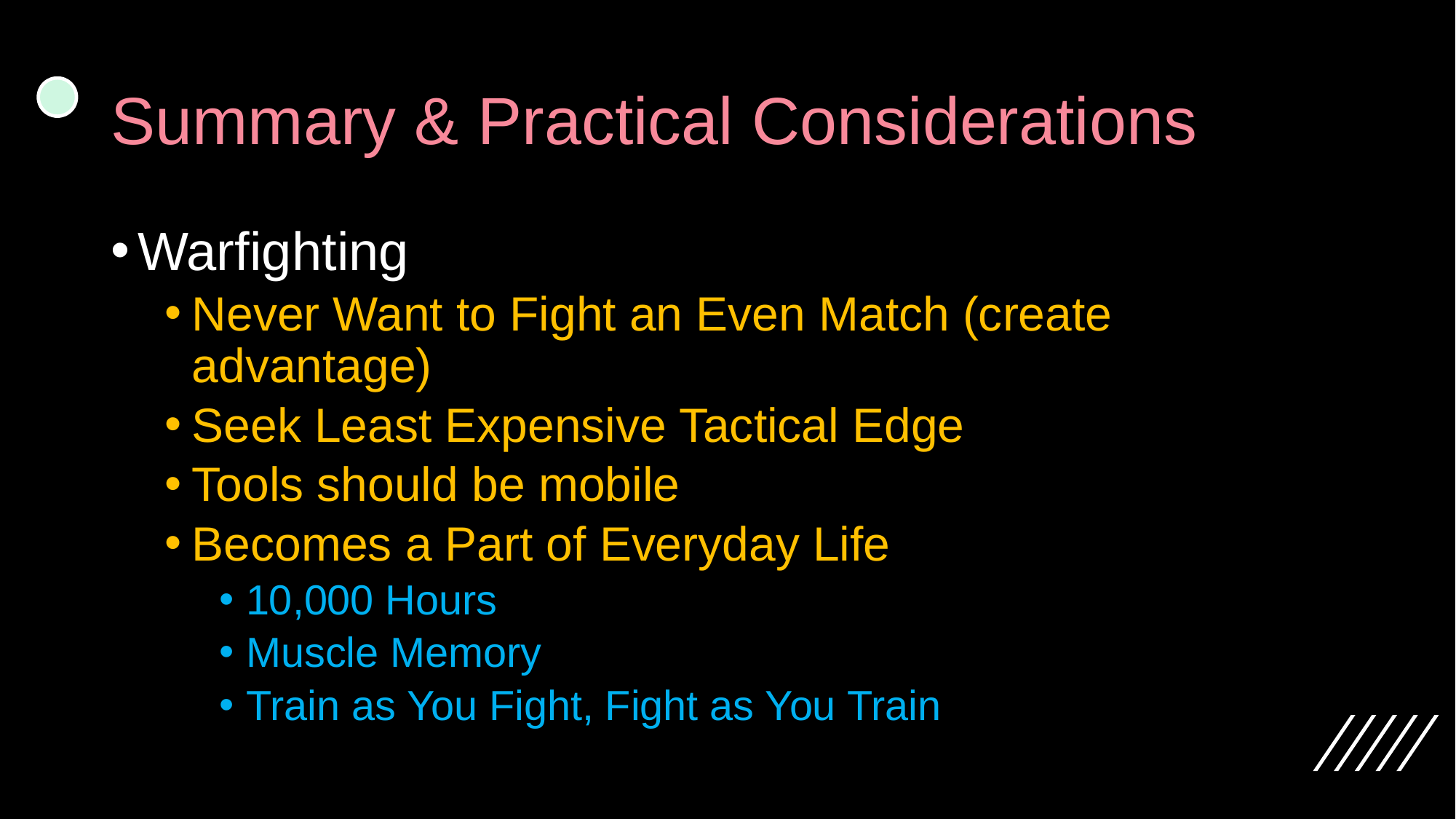

# Summary & Practical Considerations
Warfighting
Never Want to Fight an Even Match (create advantage)
Seek Least Expensive Tactical Edge
Tools should be mobile
Becomes a Part of Everyday Life
10,000 Hours
Muscle Memory
Train as You Fight, Fight as You Train